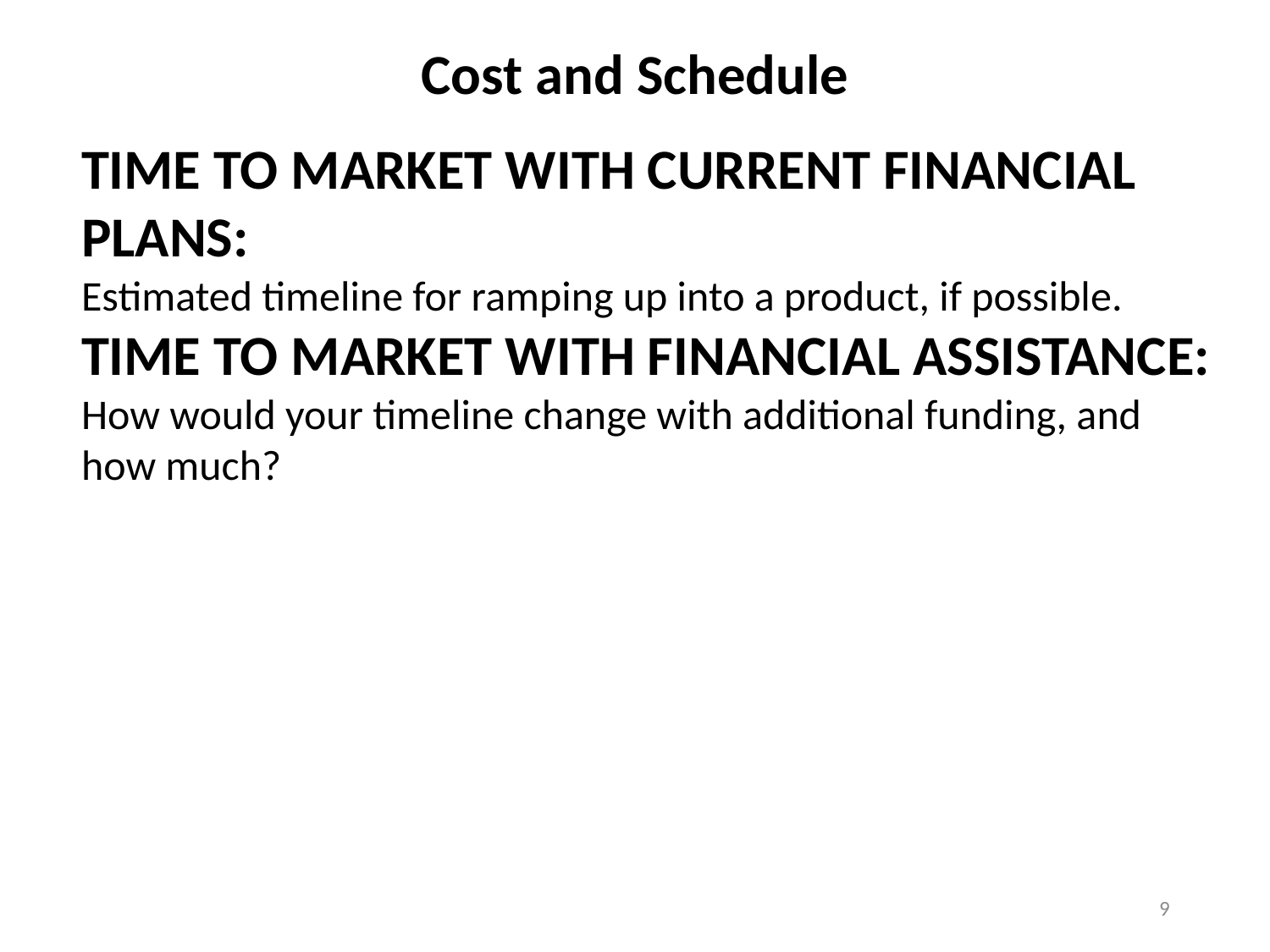

Cost and Schedule
TIME TO MARKET WITH CURRENT FINANCIAL PLANS:
Estimated timeline for ramping up into a product, if possible.
TIME TO MARKET WITH FINANCIAL ASSISTANCE:
How would your timeline change with additional funding, and how much?
9